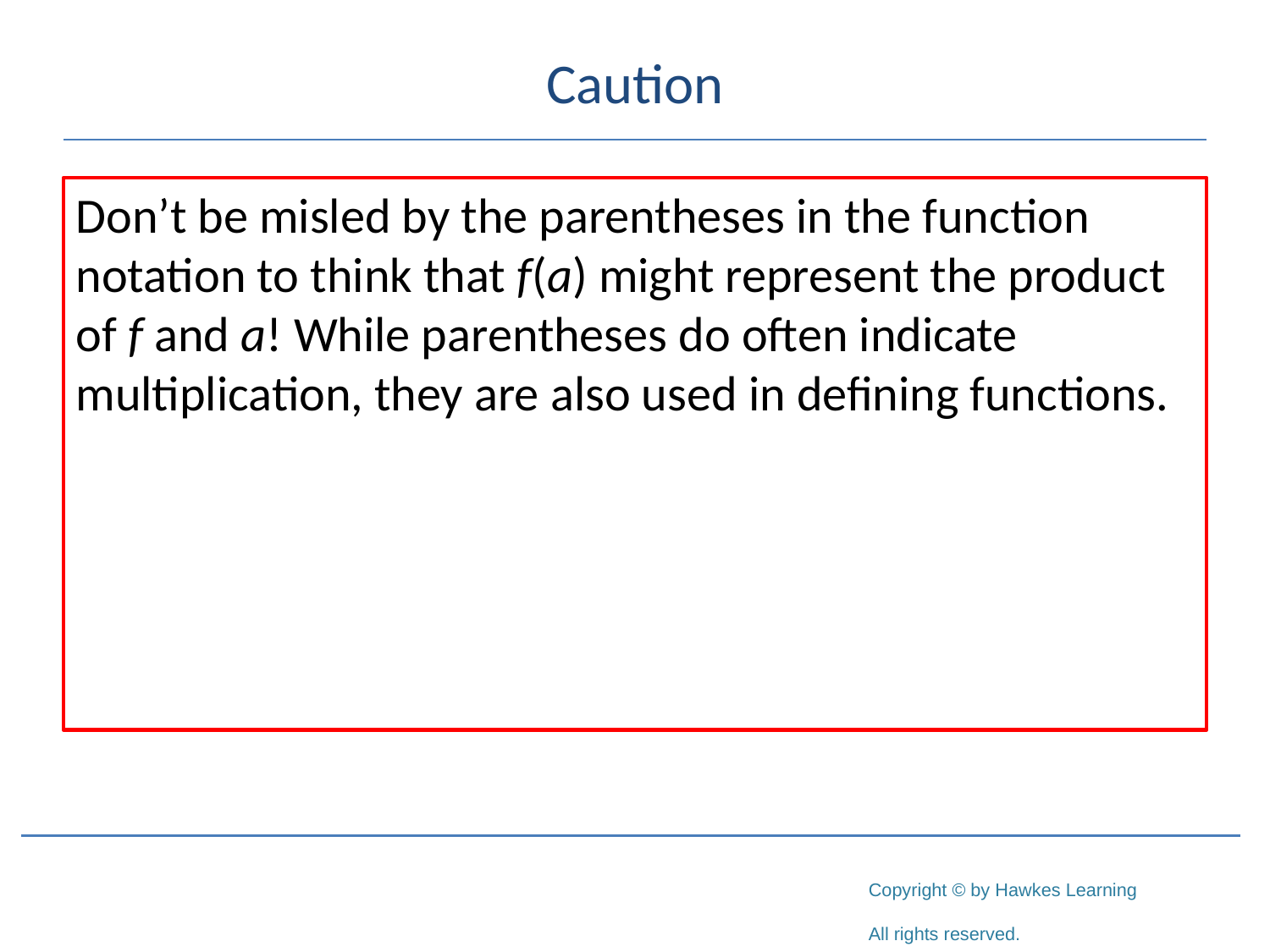

# Caution
Don’t be misled by the parentheses in the function notation to think that f(a) might represent the product of f and a! While parentheses do often indicate multiplication, they are also used in defining functions.